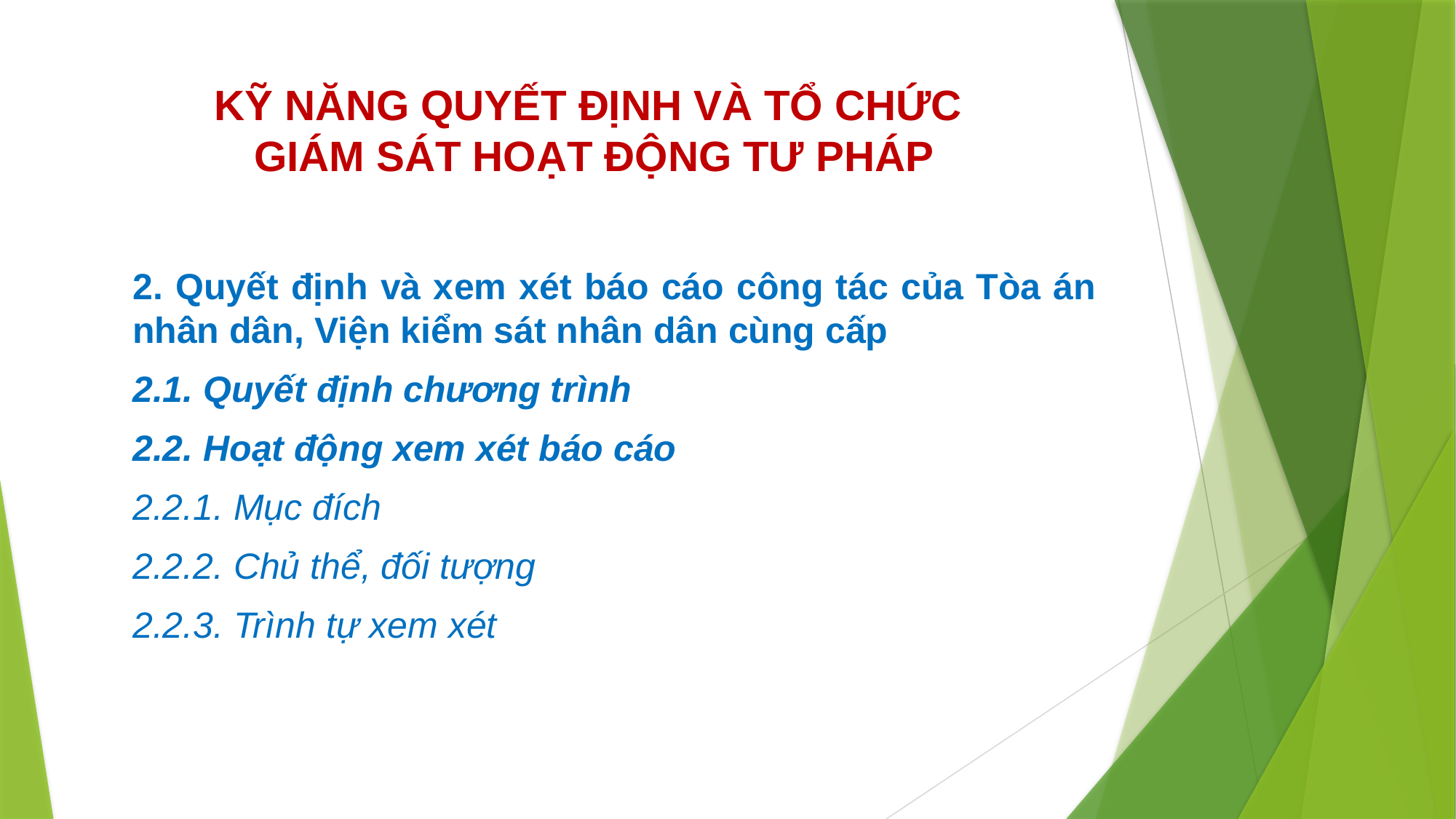

# KỸ NĂNG QUYẾT ĐỊNH VÀ TỔ CHỨC GIÁM SÁT HOẠT ĐỘNG TƯ PHÁP
2. Quyết định và xem xét báo cáo công tác của Tòa án nhân dân, Viện kiểm sát nhân dân cùng cấp
2.1. Quyết định chương trình
2.2. Hoạt động xem xét báo cáo
2.2.1. Mục đích
2.2.2. Chủ thể, đối tượng
2.2.3. Trình tự xem xét